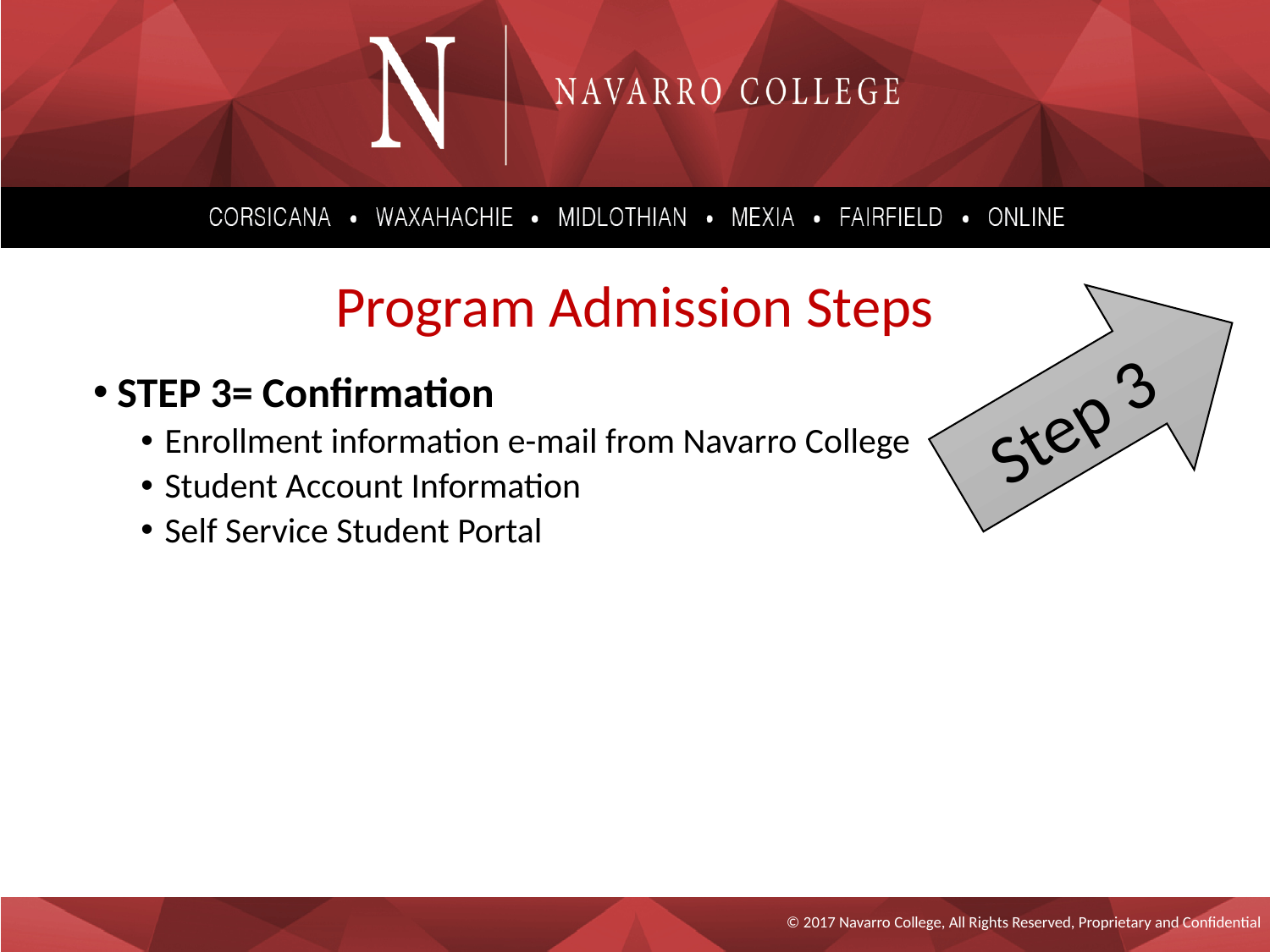

# Program Admission Steps
Step 3
STEP 3= Confirmation
Enrollment information e-mail from Navarro College
Student Account Information
Self Service Student Portal